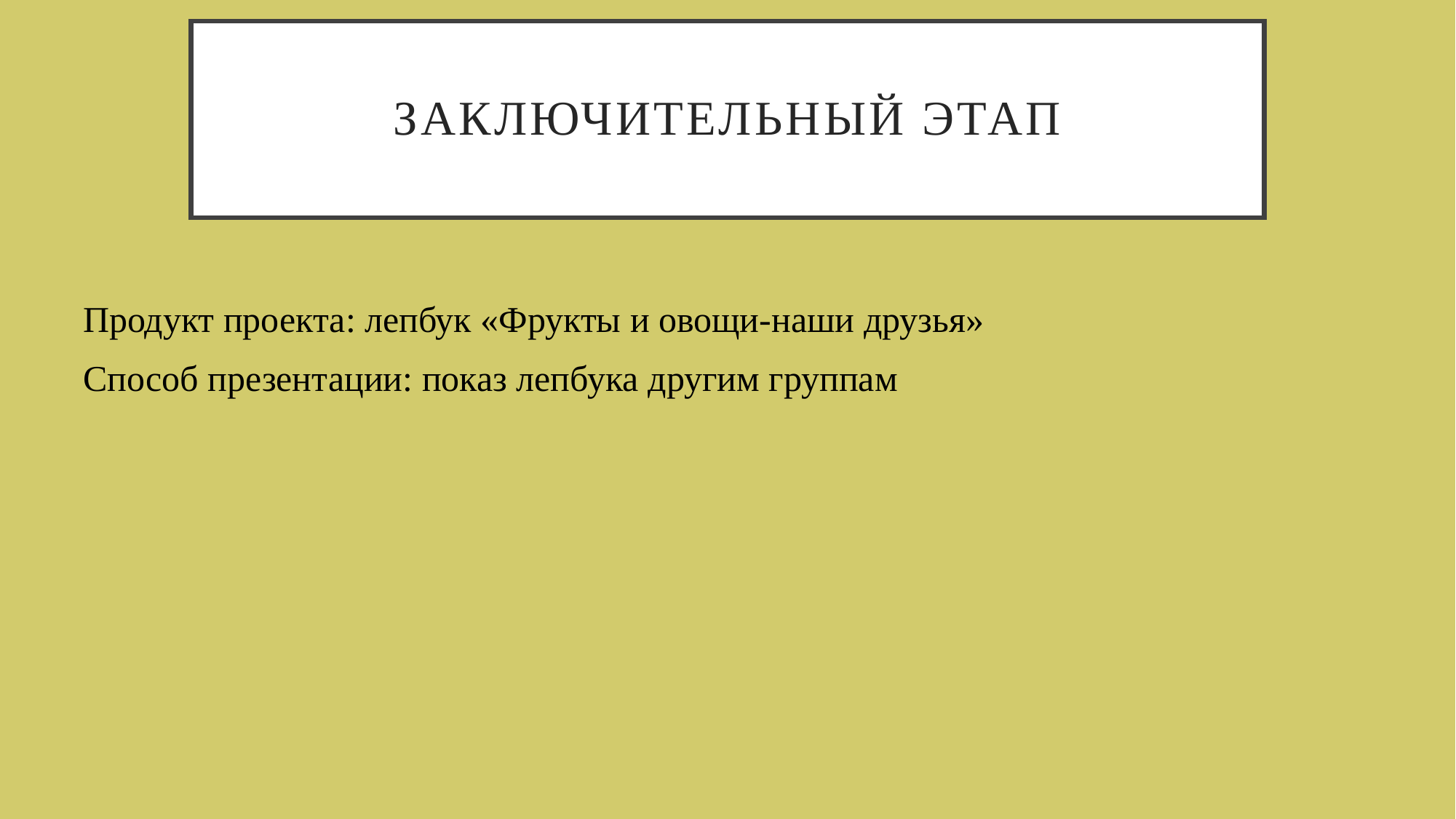

# Заключительный этап
Продукт проекта: лепбук «Фрукты и овощи-наши друзья»
Способ презентации: показ лепбука другим группам